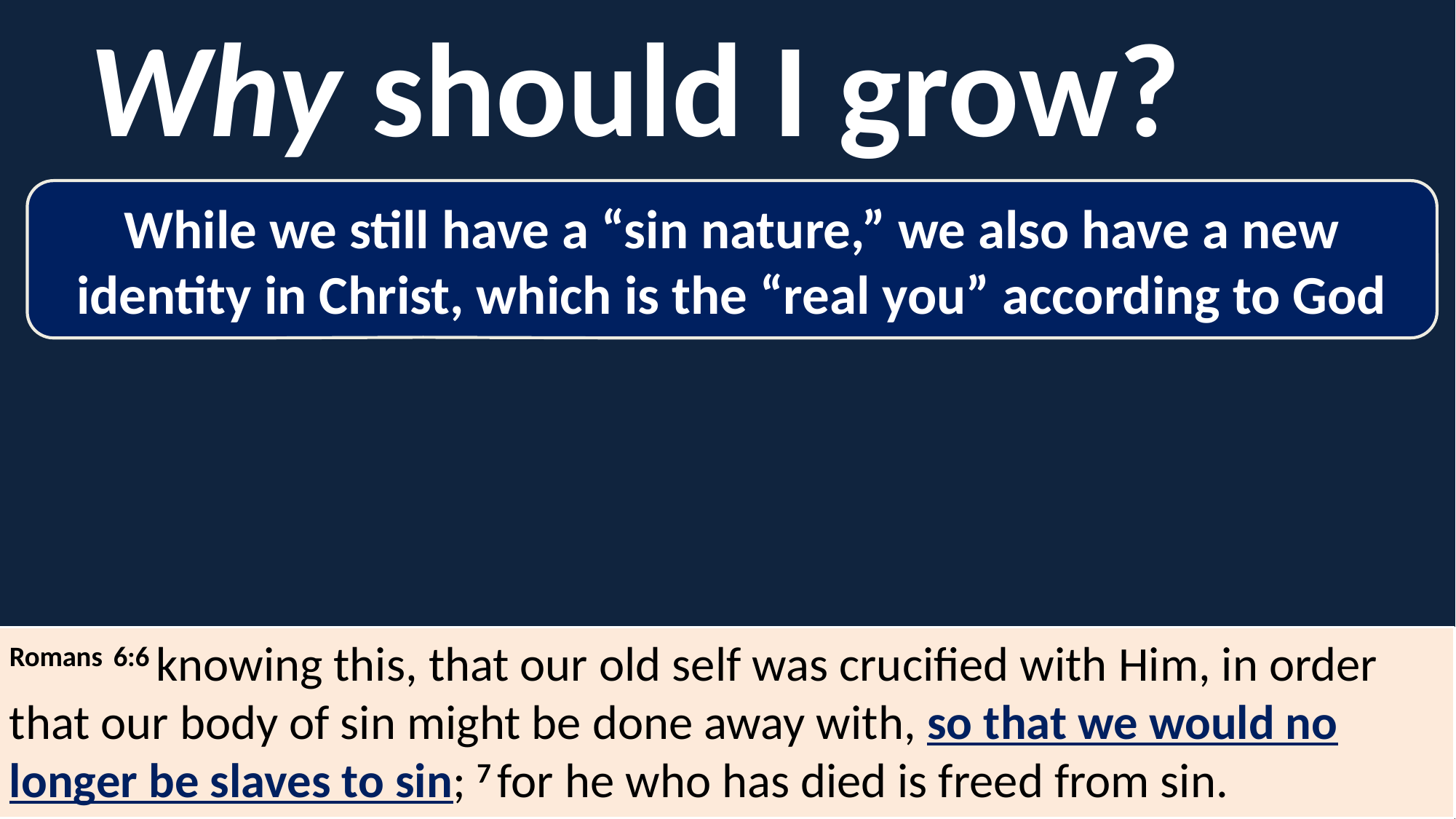

Why should I grow?
While we still have a “sin nature,” we also have a new identity in Christ, which is the “real you” according to God
Romans 6:6 knowing this, that our old self was crucified with Him, in order that our body of sin might be done away with, so that we would no longer be slaves to sin; 7 for he who has died is freed from sin.